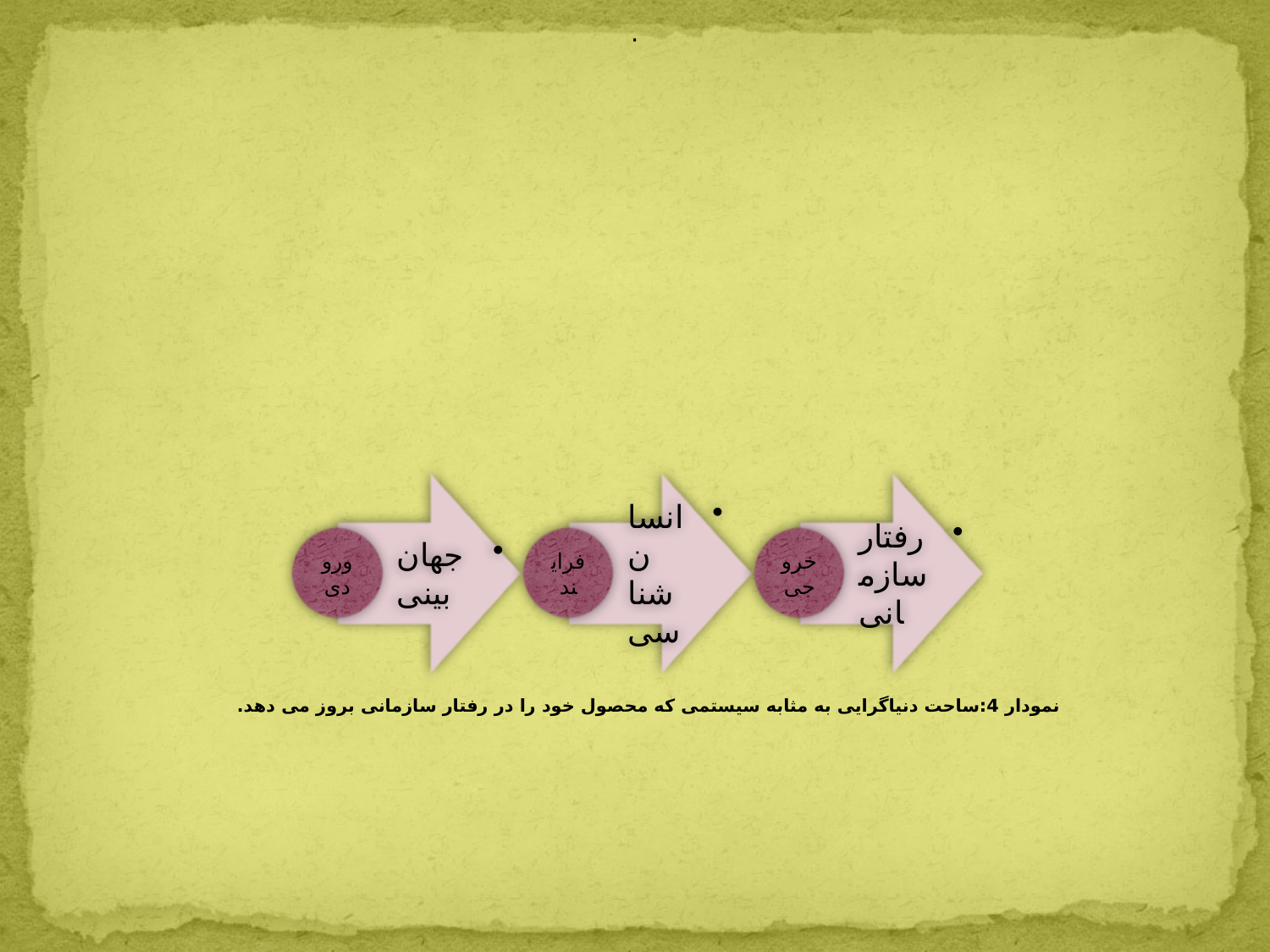

.
#

ورودی
جهان بینی
فرایند
انسان شناسی
خروجی
رفتار سازمانی
نمودار 4:ساحت دنیاگرایی به مثابه سیستمی که محصول خود را در رفتار سازمانی بروز می دهد.